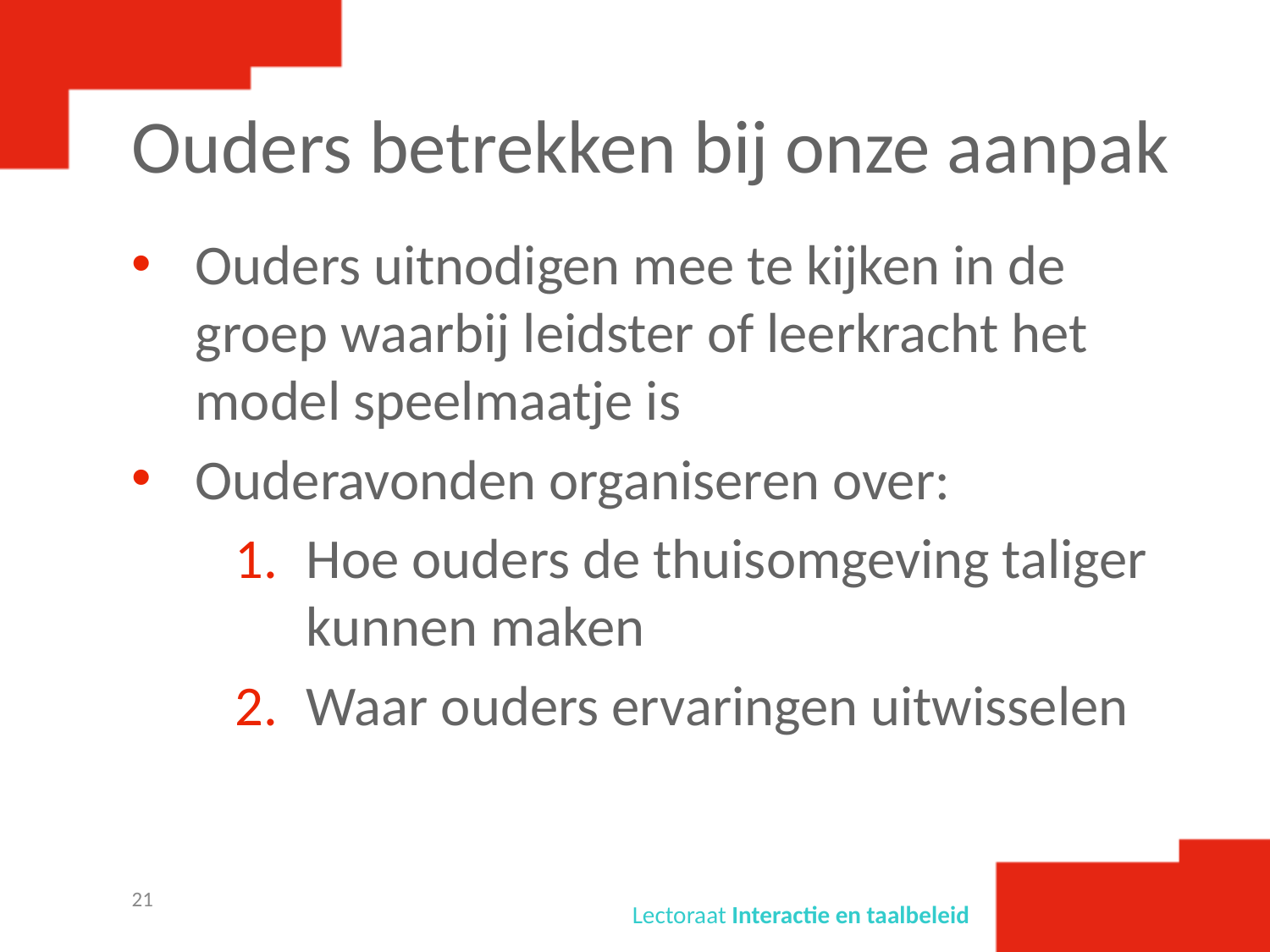

# Ouders betrekken bij onze aanpak
Ouders uitnodigen mee te kijken in de groep waarbij leidster of leerkracht het model speelmaatje is
Ouderavonden organiseren over:
Hoe ouders de thuisomgeving taliger kunnen maken
Waar ouders ervaringen uitwisselen

21